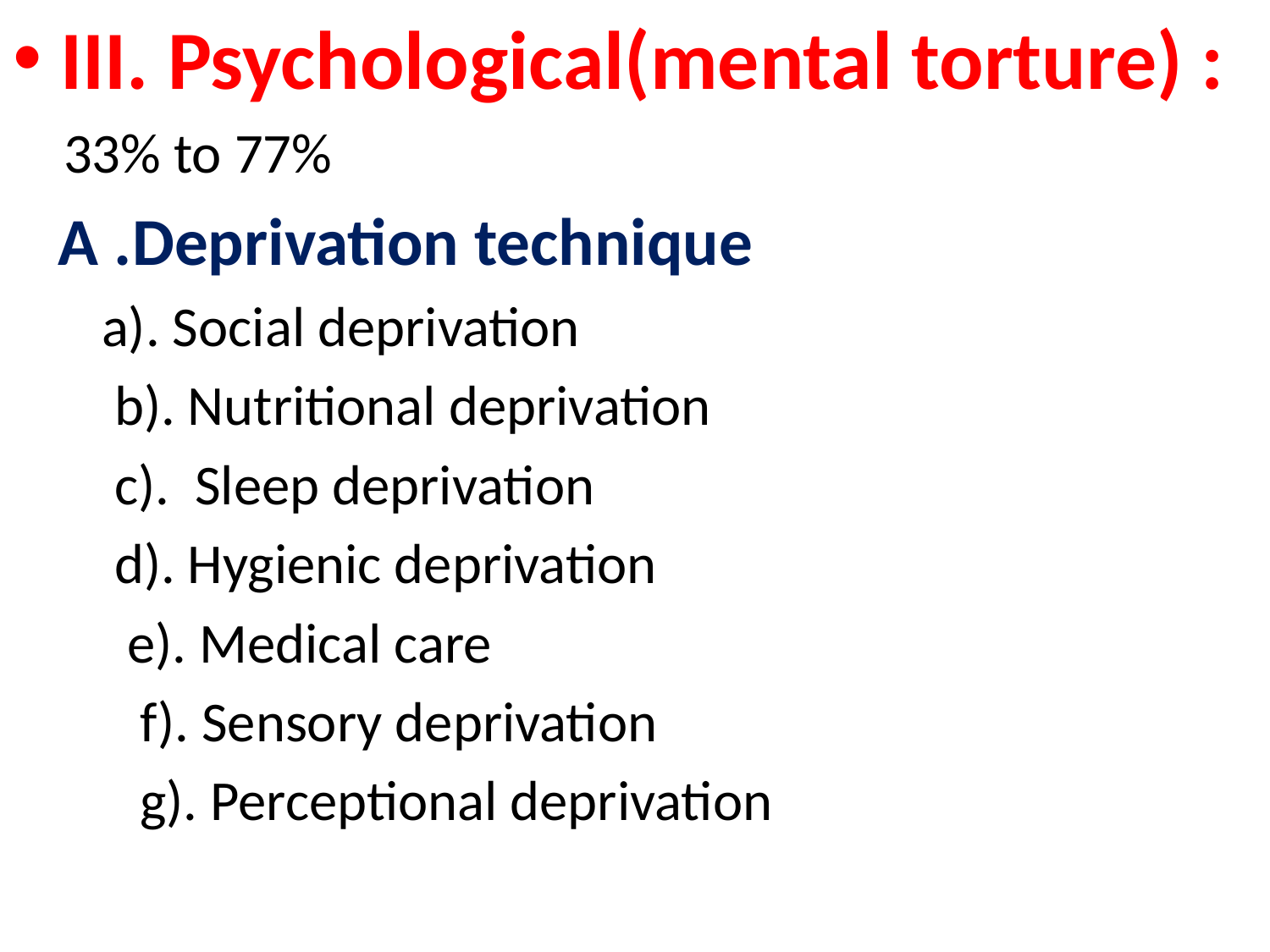

III. Psychological(mental torture) :
    33% to 77%
   A .Deprivation technique
       a). Social deprivation
        b). Nutritional deprivation
        c).  Sleep deprivation
        d). Hygienic deprivation
         e). Medical care
          f). Sensory deprivation
          g). Perceptional deprivation